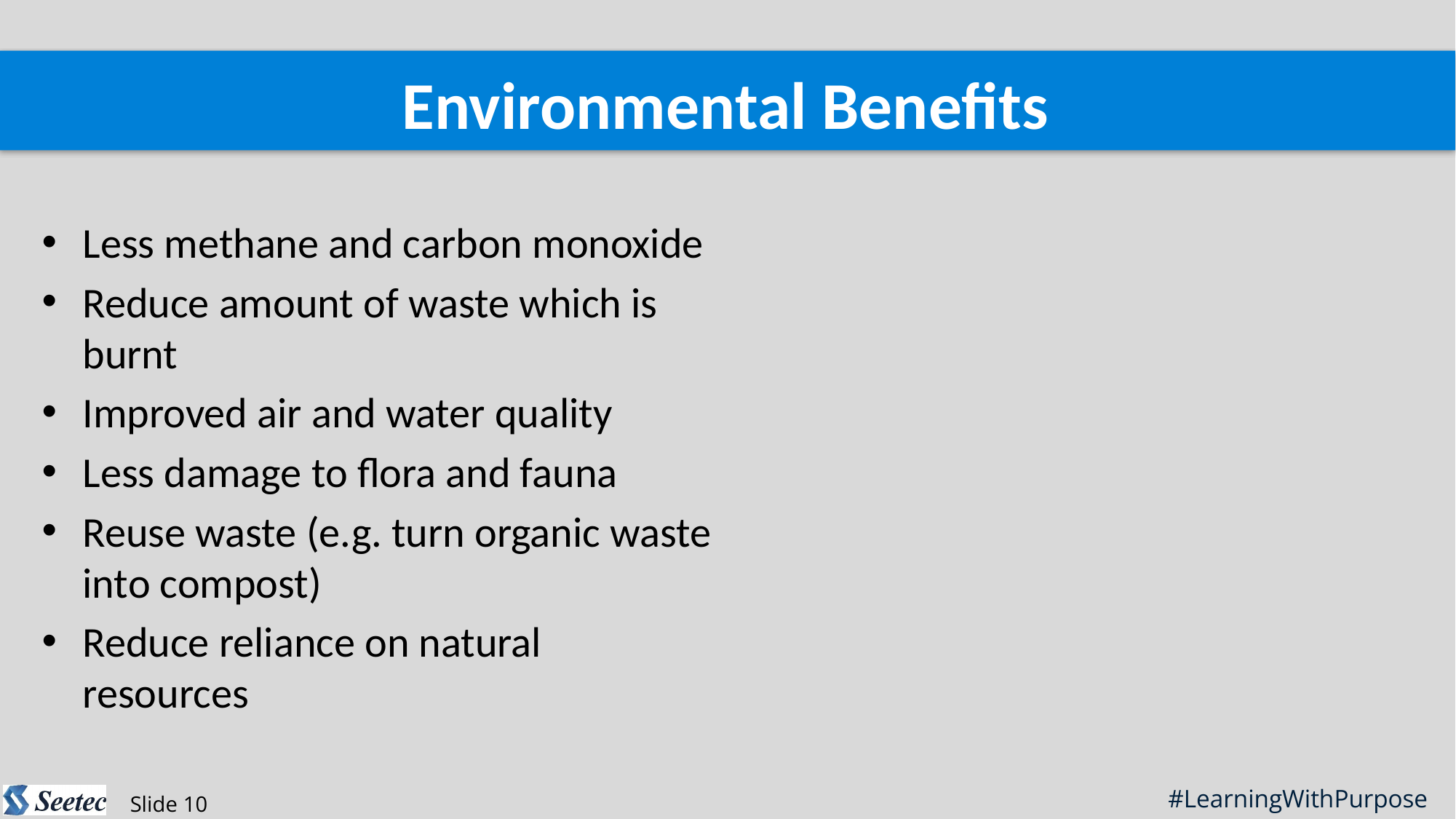

Environmental Benefits
Less methane and carbon monoxide
Reduce amount of waste which is burnt
Improved air and water quality
Less damage to flora and fauna
Reuse waste (e.g. turn organic waste into compost)
Reduce reliance on natural resources